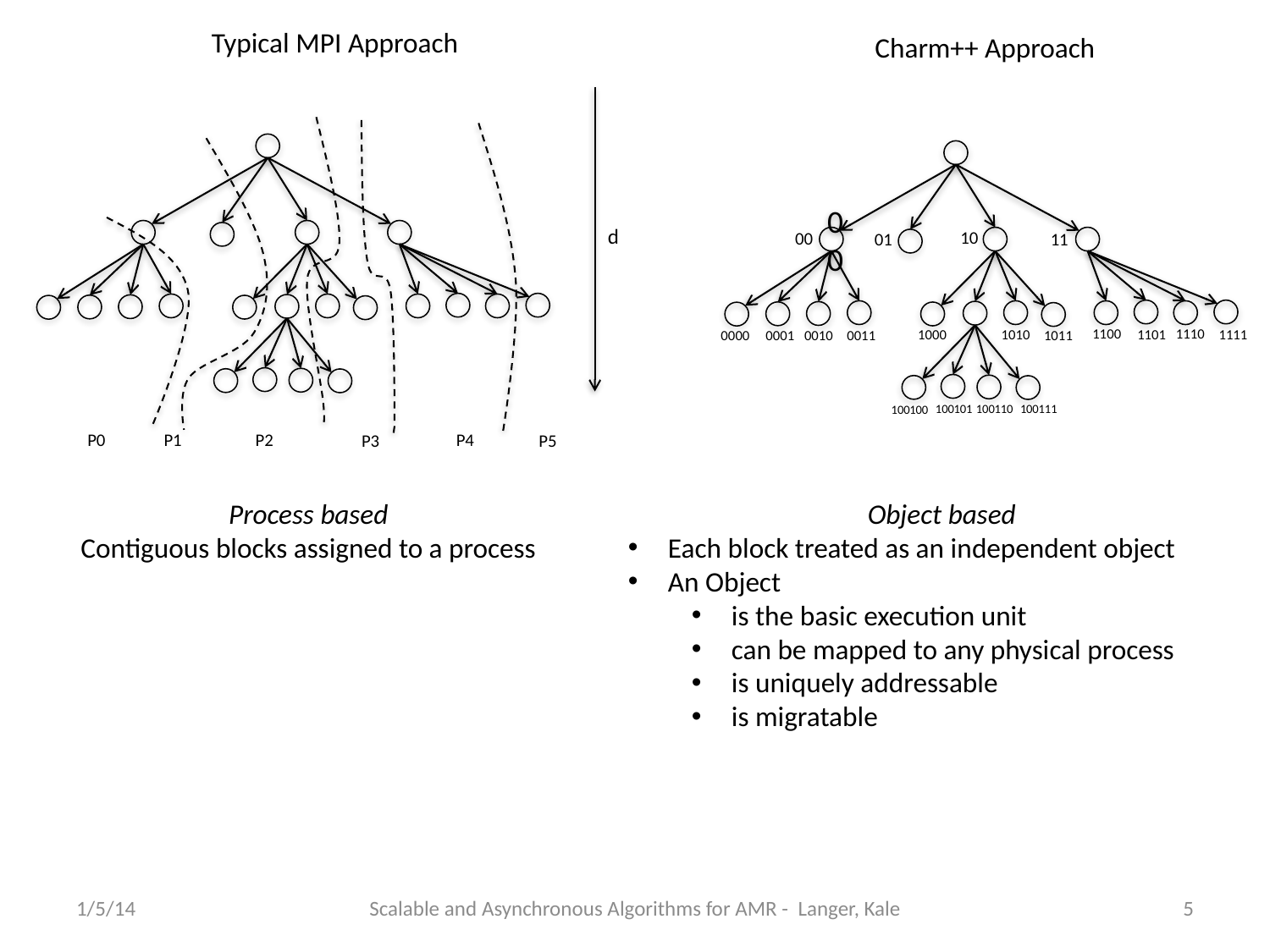

Typical MPI Approach
Charm++ Approach

P4
P1
P0
P2
P3
P5

d
10
00
11
01
00

1100
1110
1111
1101
1000
1010
1011
0000
0010
0011
0001

100101
100110
100111
100100
Process based
Contiguous blocks assigned to a process
Object based
Each block treated as an independent object
An Object
is the basic execution unit
can be mapped to any physical process
is uniquely addressable
is migratable
1/5/14
Scalable and Asynchronous Algorithms for AMR -  Langer, Kale
5